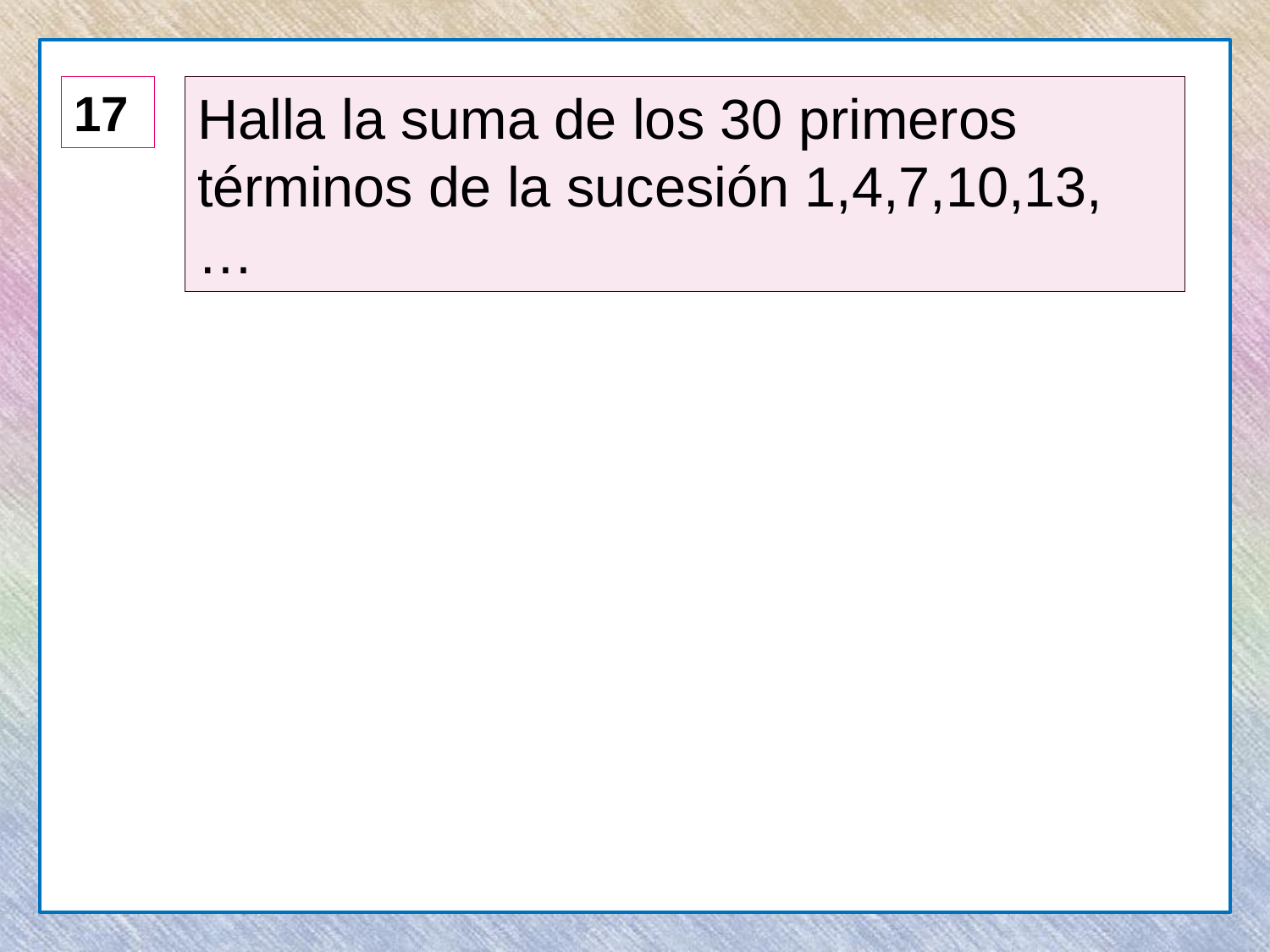

17
Halla la suma de los 30 primeros términos de la sucesión 1,4,7,10,13, …